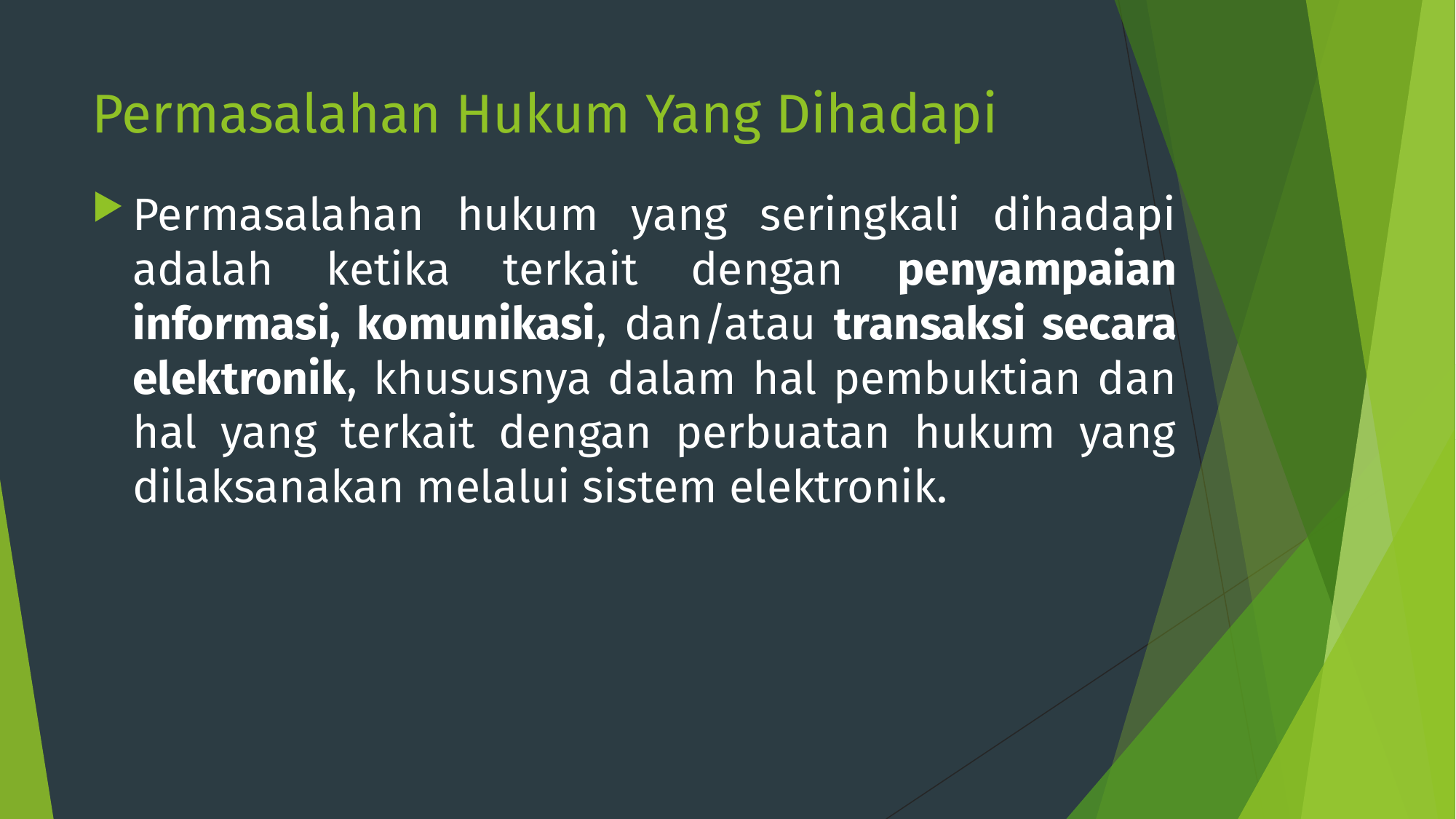

# Permasalahan Hukum Yang Dihadapi
Permasalahan hukum yang seringkali dihadapi adalah ketika terkait dengan penyampaian informasi, komunikasi, dan/atau transaksi secara elektronik, khususnya dalam hal pembuktian dan hal yang terkait dengan perbuatan hukum yang dilaksanakan melalui sistem elektronik.